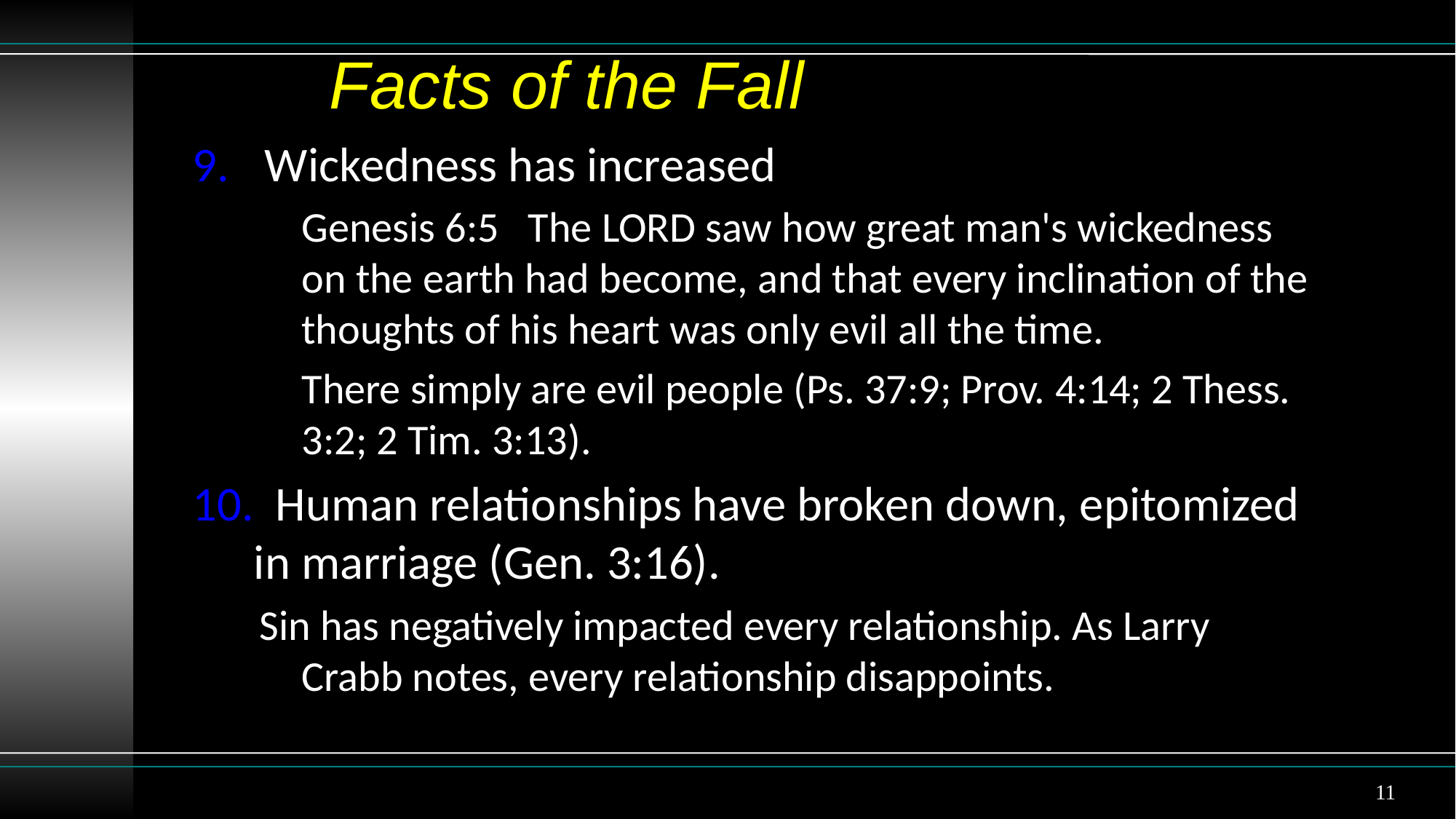

# Facts of the Fall
 Wickedness has increased
	Genesis 6:5   The LORD saw how great man's wickedness on the earth had become, and that every inclination of the thoughts of his heart was only evil all the time.
	There simply are evil people (Ps. 37:9; Prov. 4:14; 2 Thess. 3:2; 2 Tim. 3:13).
  Human relationships have broken down, epitomized in marriage (Gen. 3:16).
  Sin has negatively impacted every relationship. As Larry Crabb notes, every relationship disappoints.
11